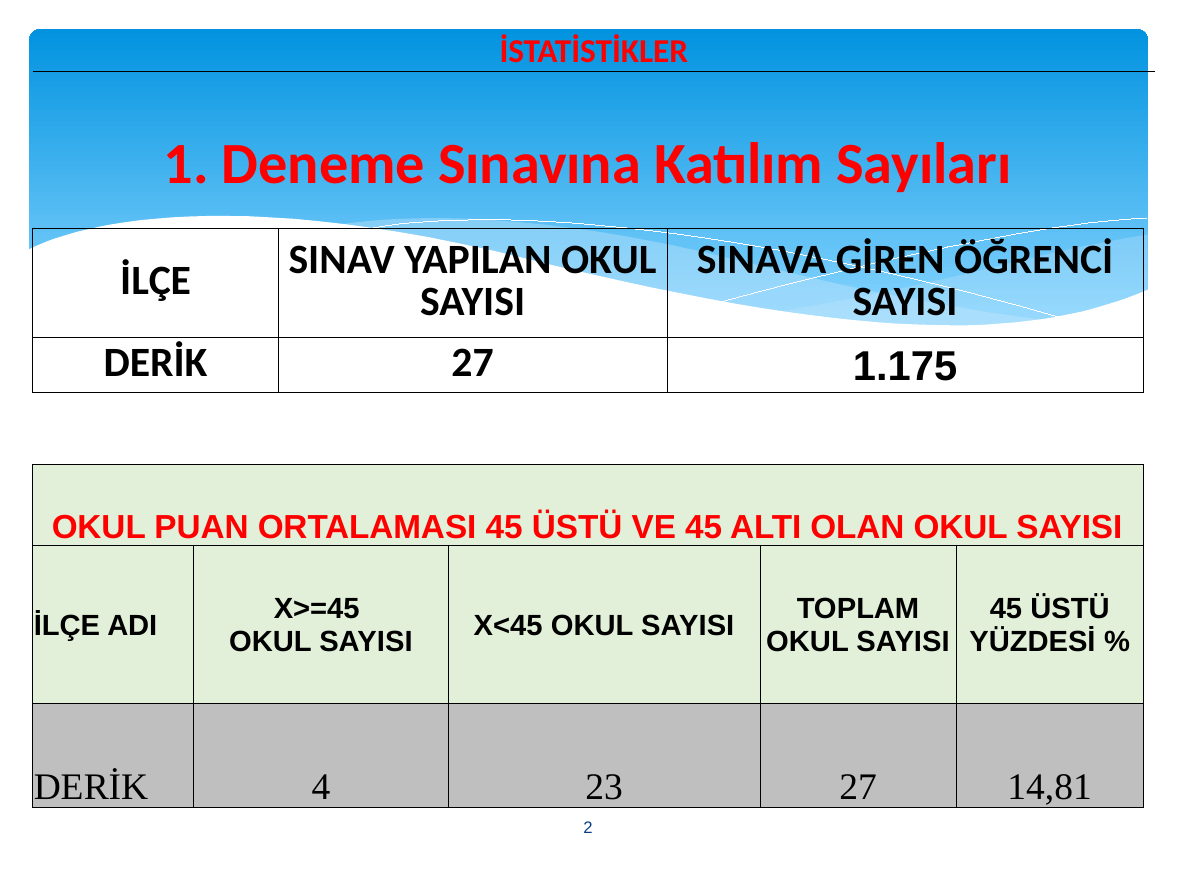

| İSTATİSTİKLER |
| --- |
1. Deneme Sınavına Katılım Sayıları
| İLÇE | SINAV YAPILAN OKUL SAYISI | SINAVA GİREN ÖĞRENCİ SAYISI |
| --- | --- | --- |
| DERİK | 27 | 1.175 |
| OKUL PUAN ORTALAMASI 45 ÜSTÜ VE 45 ALTI OLAN OKUL SAYISI |  |  |  |  |
| --- | --- | --- | --- | --- |
| İLÇE ADI | X>=45 OKUL SAYISI | X<45 OKUL SAYISI | TOPLAM OKUL SAYISI | 45 ÜSTÜ YÜZDESİ % |
| DERİK | 4 | 23 | 27 | 14,81 |
2